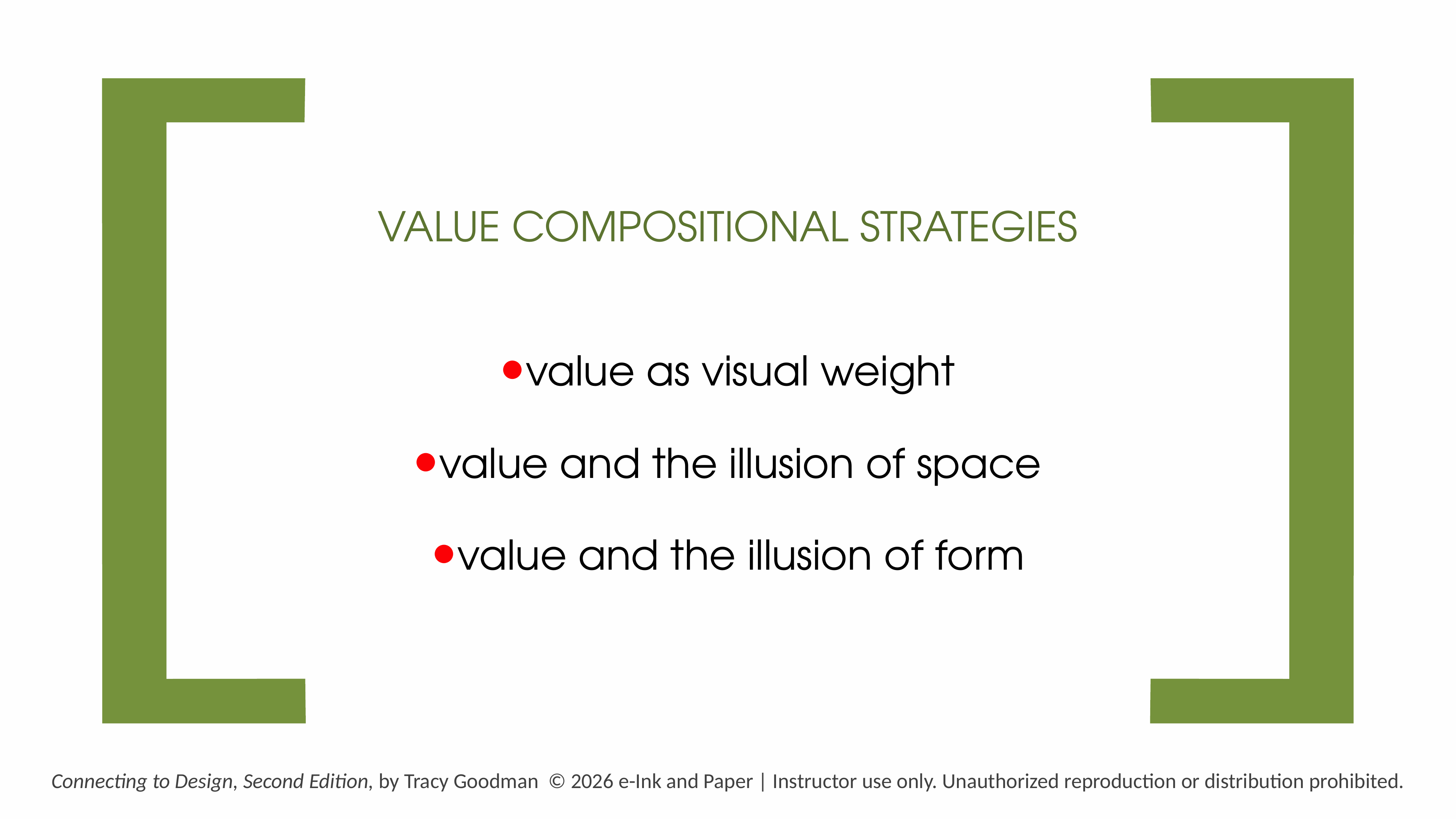

VALUE COMPOSITIONAL STRATEGIES
value as visual weight
value and the illusion of space
value and the illusion of form